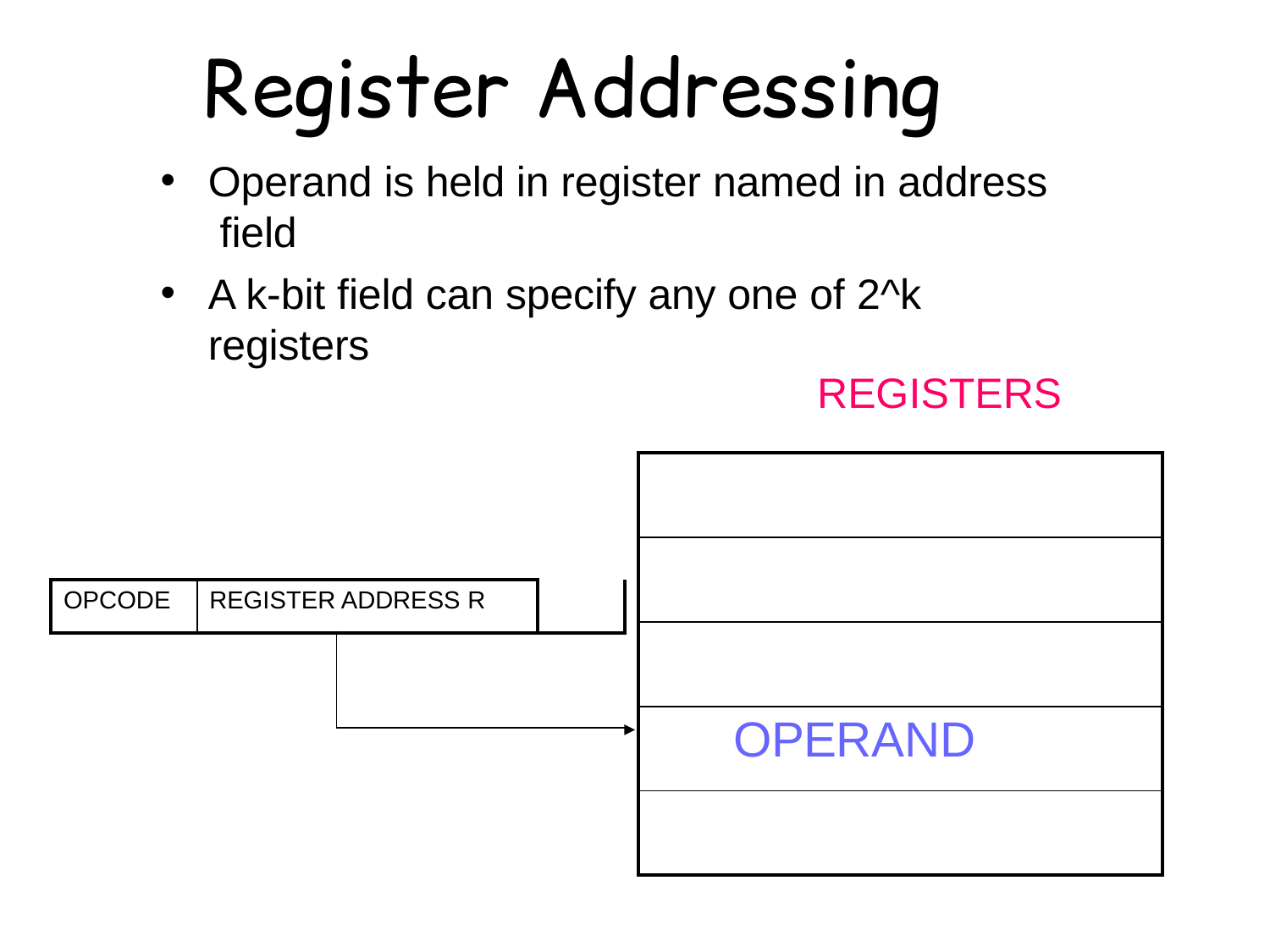

# Register Addressing
•
Operand is held in register named in address  field
A k-bit field can specify any one of 2^k registers
•
REGISTERS
|  |
| --- |
|  |
|  |
| OPERAND |
|  |
| OPCODE | REGISTER ADDRESS R |  |  |
| --- | --- | --- | --- |
|  |  |  |  |